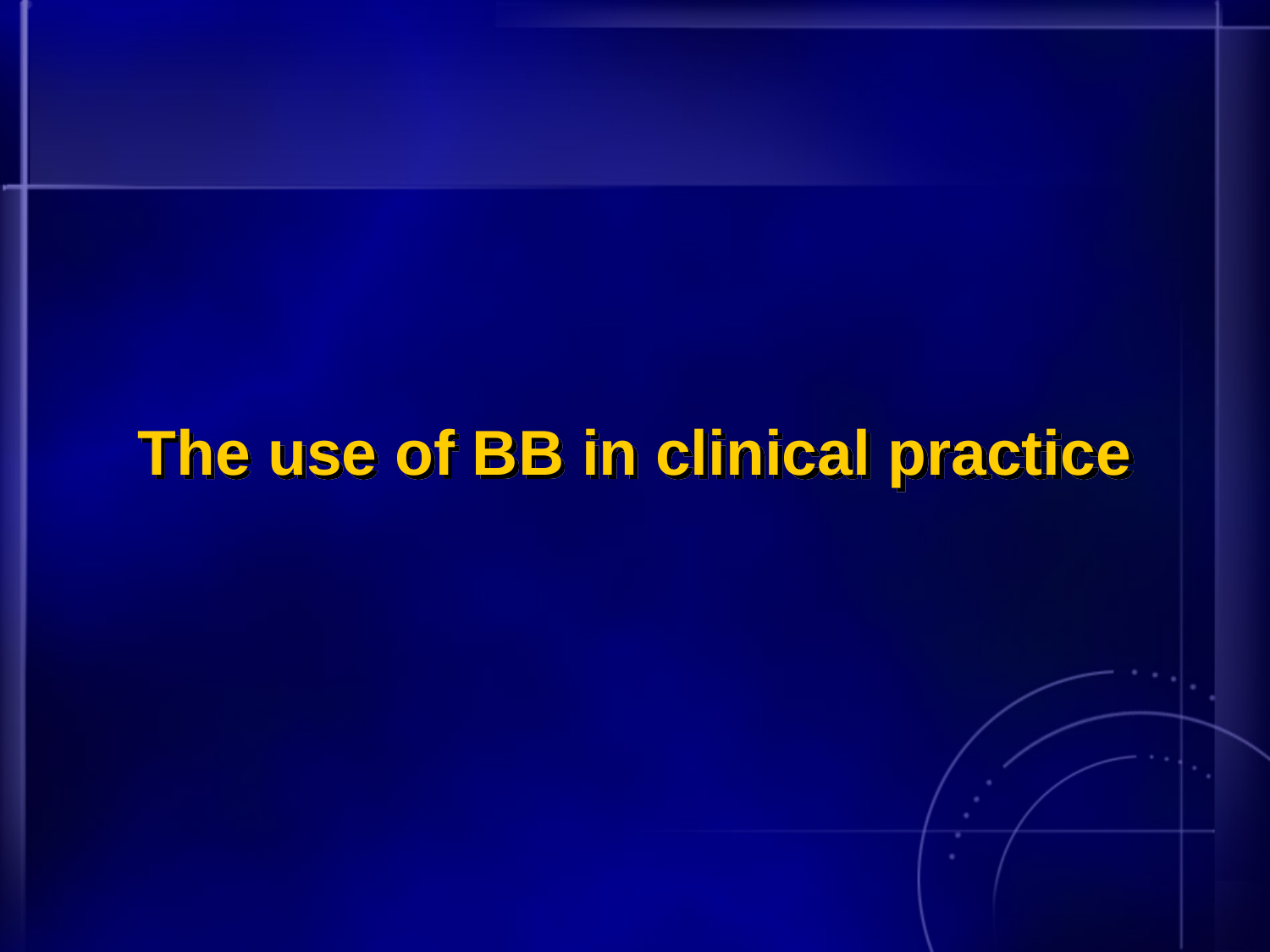

# The use of BB in clinical practice